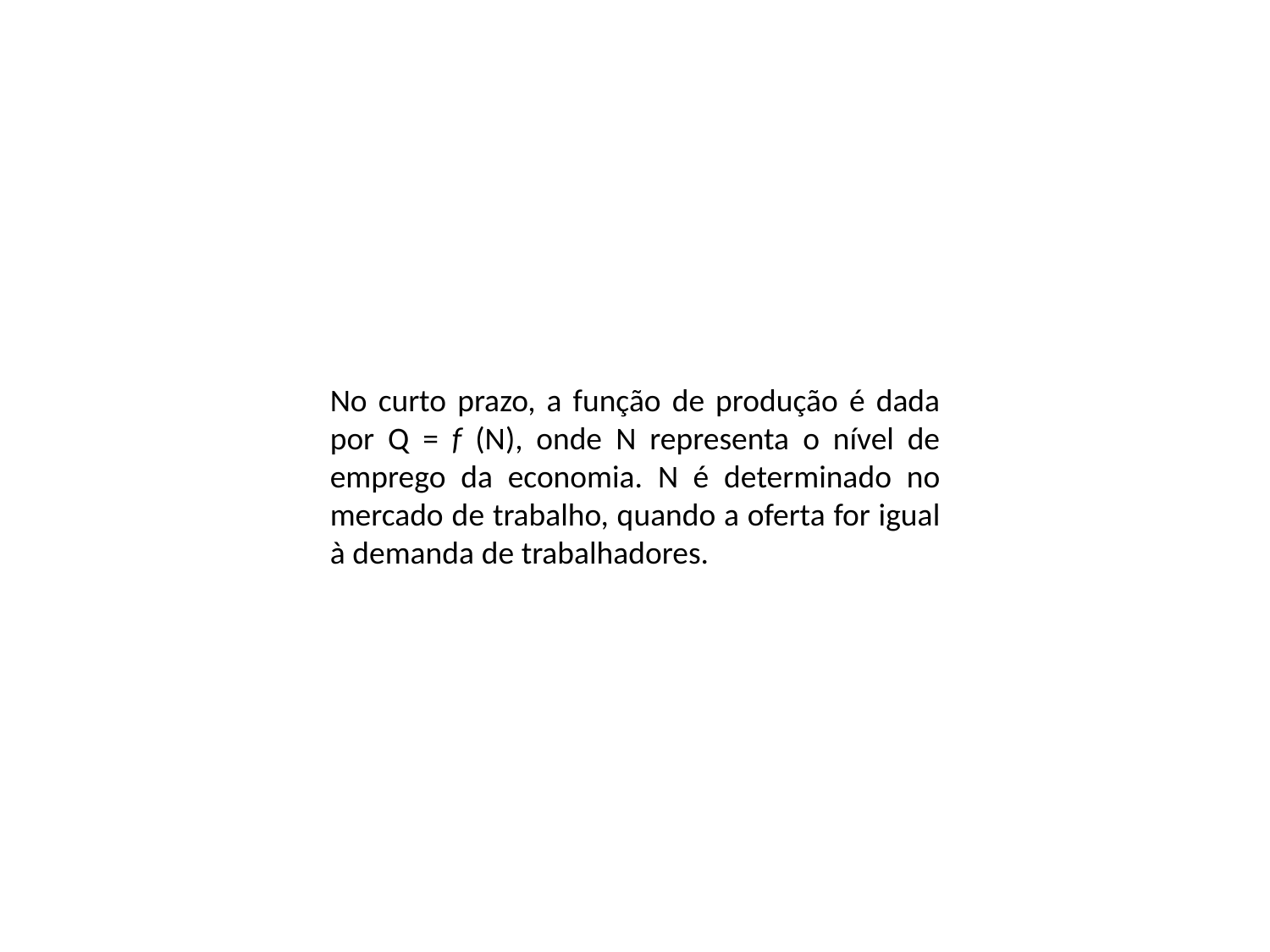

No curto prazo, a função de produção é dada por Q = f (N), onde N representa o nível de emprego da economia. N é determinado no mercado de trabalho, quando a oferta for igual à demanda de trabalhadores.